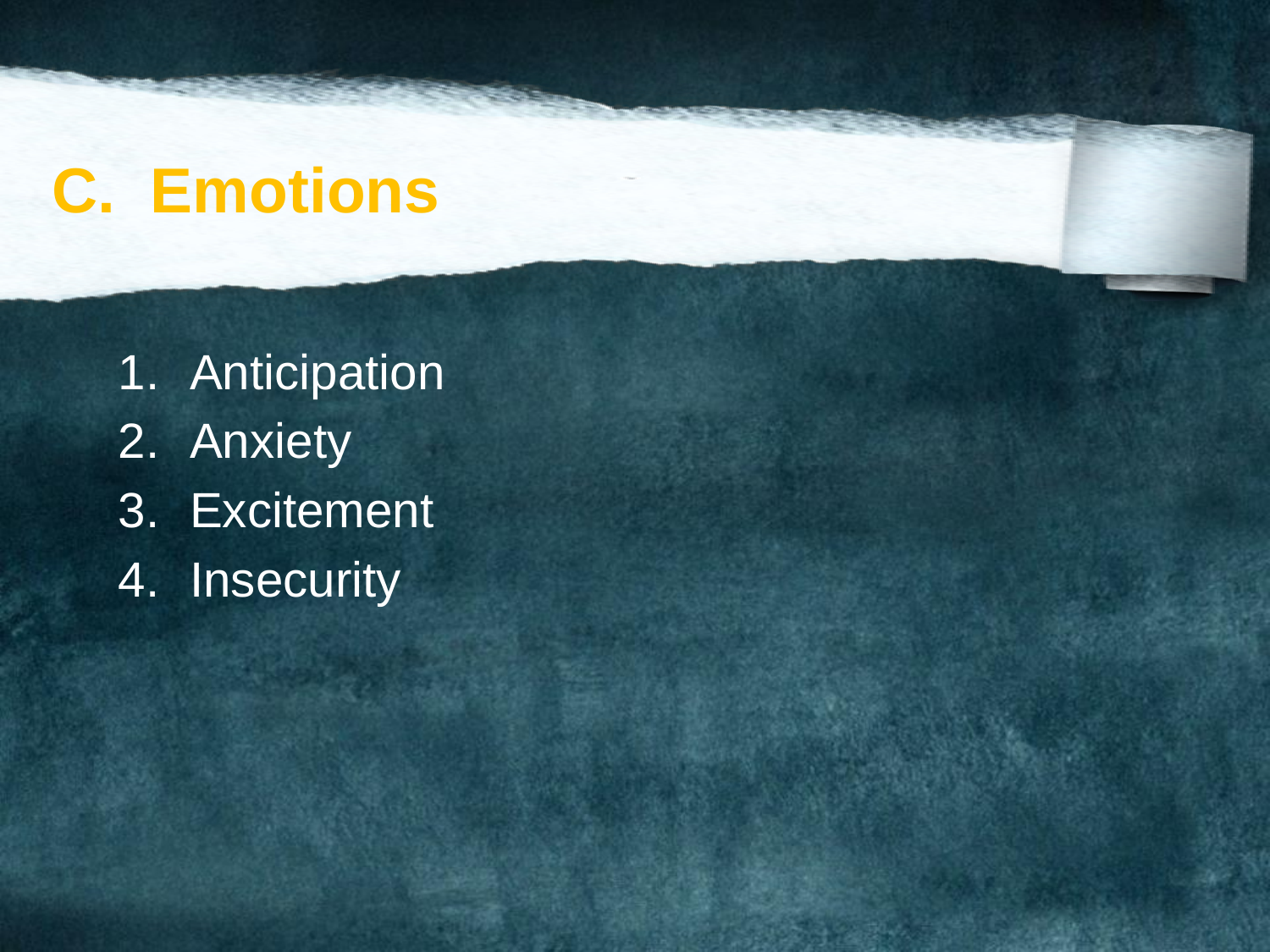

# C.  Emotions
Anticipation
Anxiety
Excitement
Insecurity